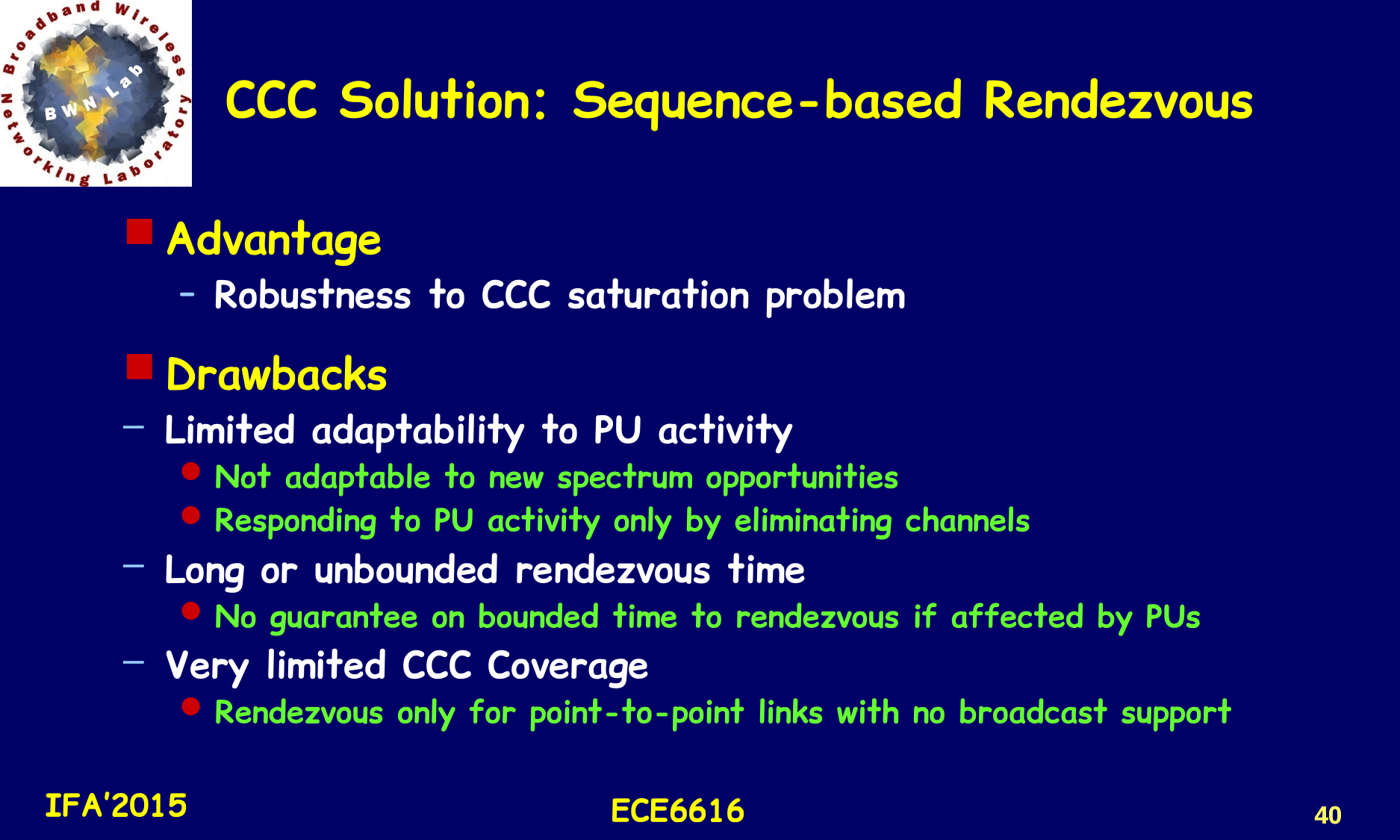

CCC Solution: Sequence-based Rendezvous
Advantage
Robustness to CCC saturation problem

Drawbacks
Limited adaptability to PU activity
Not adaptable to new spectrum opportunities
Responding to PU activity only by eliminating channels
Long or unbounded rendezvous time
No guarantee on bounded time to rendezvous if affected by PUs
Very limited CCC Coverage
Rendezvous only for point-to-point links with no broadcast support
40
40